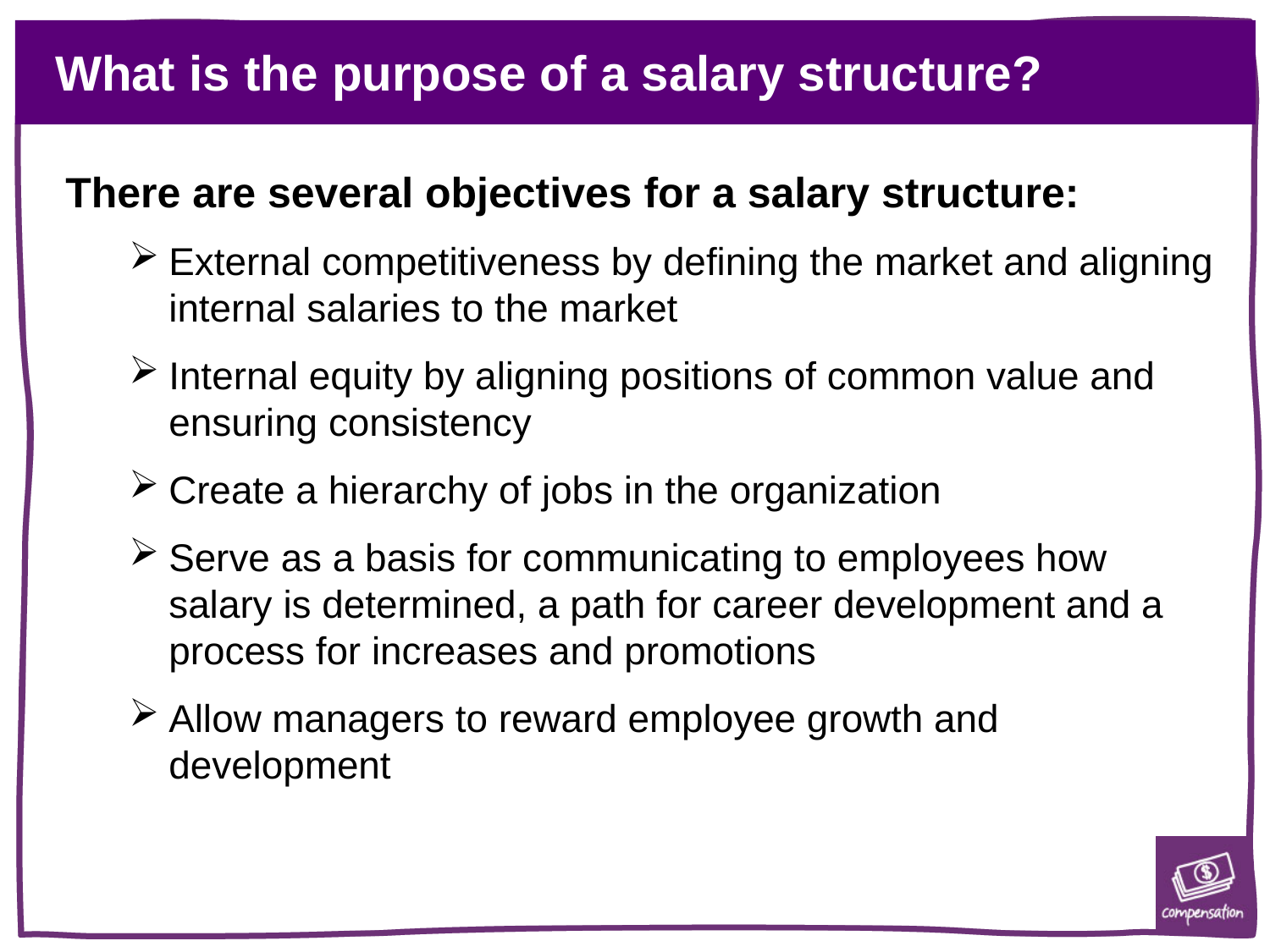

# What is the purpose of a salary structure?
There are several objectives for a salary structure:
External competitiveness by defining the market and aligning internal salaries to the market
Internal equity by aligning positions of common value and ensuring consistency
Create a hierarchy of jobs in the organization
Serve as a basis for communicating to employees how salary is determined, a path for career development and a process for increases and promotions
Allow managers to reward employee growth and development